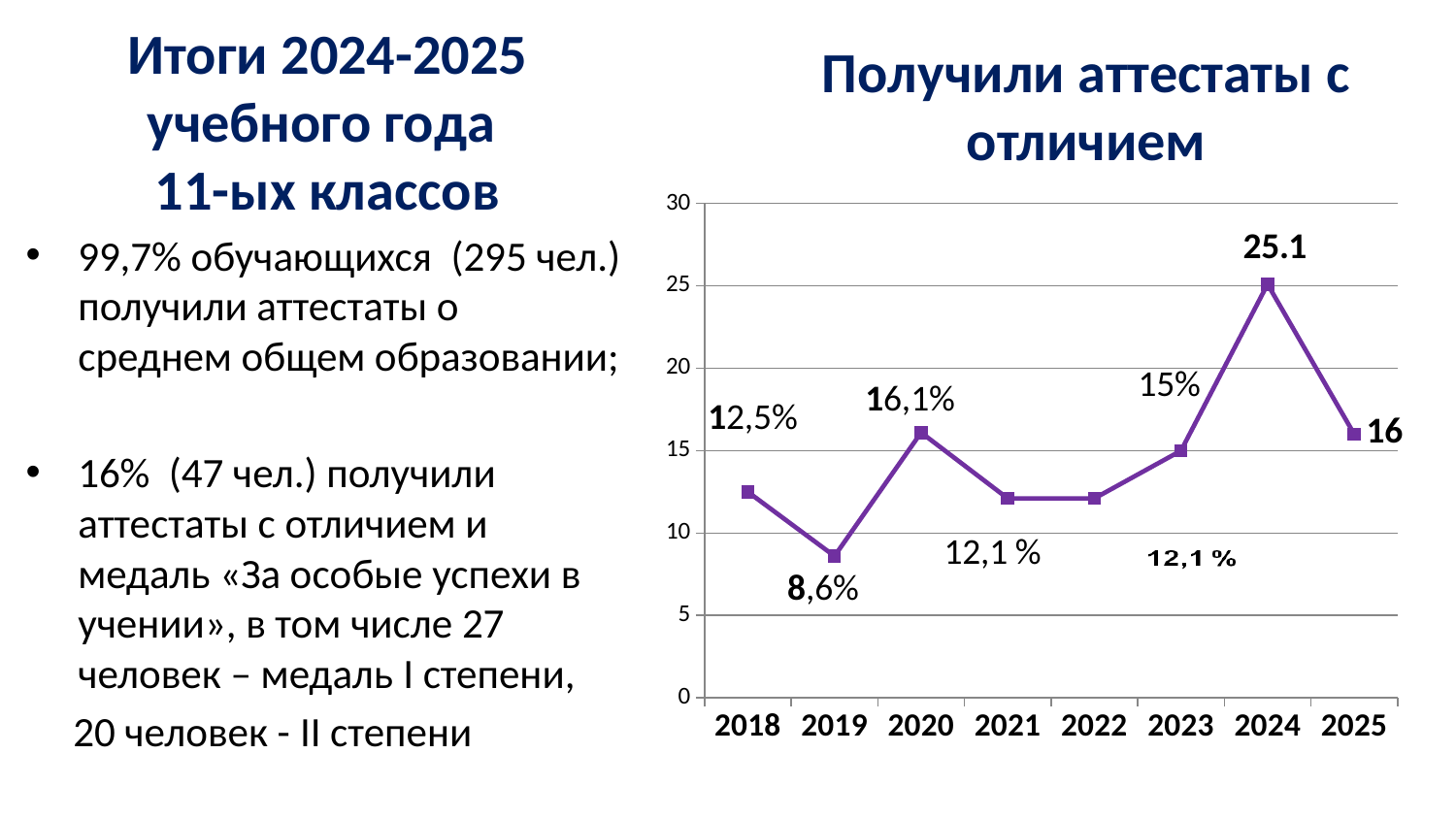

Получили аттестаты с отличием
# Итоги 2024-2025 учебного года 11-ых классов

### Chart

| Category | Ряд 1 |
|---|---|
| 2018 | 12.5 |
| 2019 | 8.6 |
| 2020 | 16.1 |
| 2021 | 12.1 |
| 2022 | 12.1 |
| 2023 | 15.0 |
| 2024 | 25.1 |
| 2025 | 16.0 |
99,7% обучающихся  (295 чел.) получили аттестаты о среднем общем образовании;

16%  (47 чел.) получили аттестаты с отличием и медаль «За особые успехи в учении», в том числе 27 человек – медаль I степени,
     20 человек - II степени